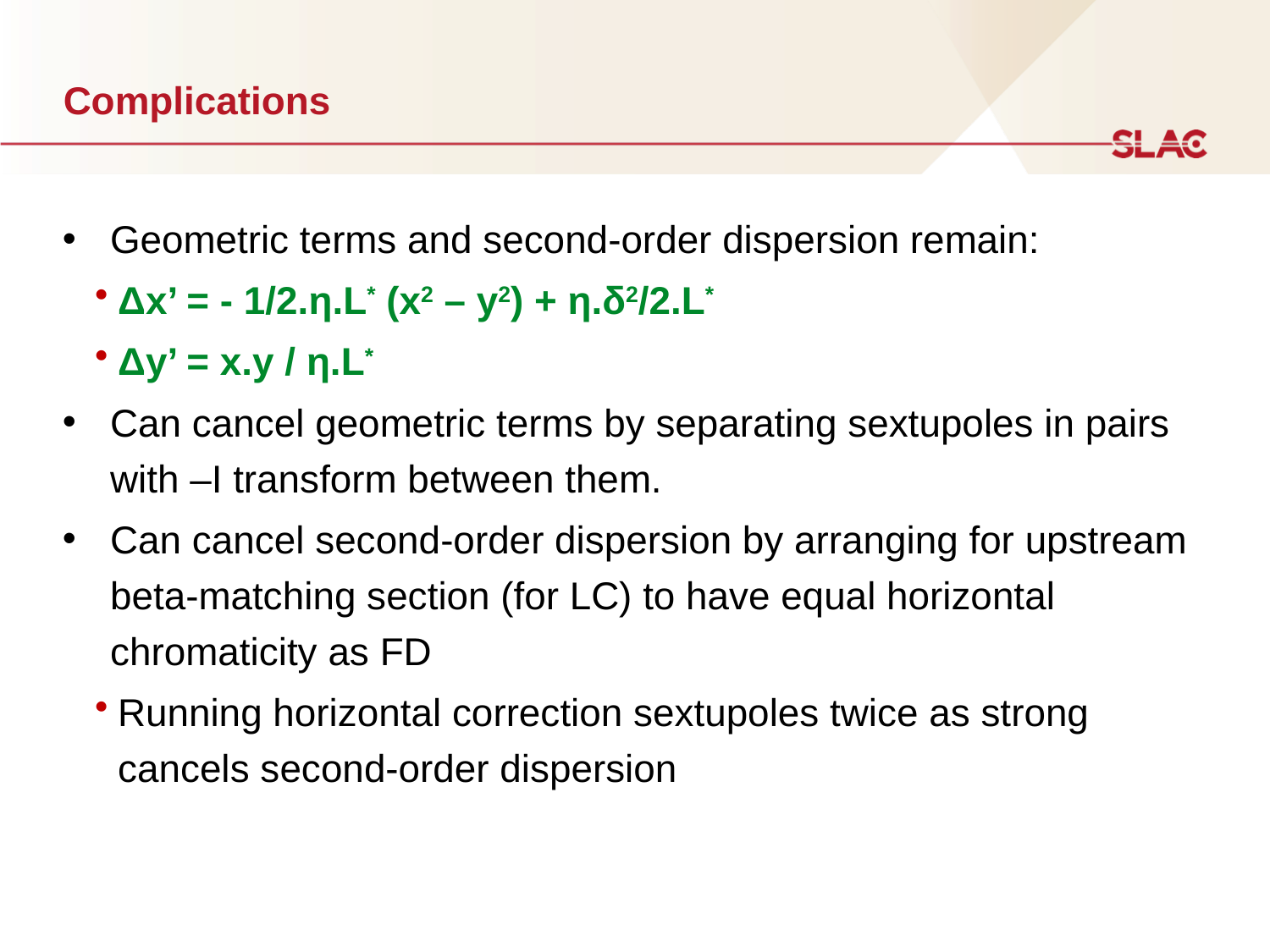

# Complications
Geometric terms and second-order dispersion remain:
Δx’ = - 1/2.η.L* (x2 – y2) + η.δ2/2.L*
Δy’ = x.y / η.L*
Can cancel geometric terms by separating sextupoles in pairs with –I transform between them.
Can cancel second-order dispersion by arranging for upstream beta-matching section (for LC) to have equal horizontal chromaticity as FD
Running horizontal correction sextupoles twice as strong cancels second-order dispersion